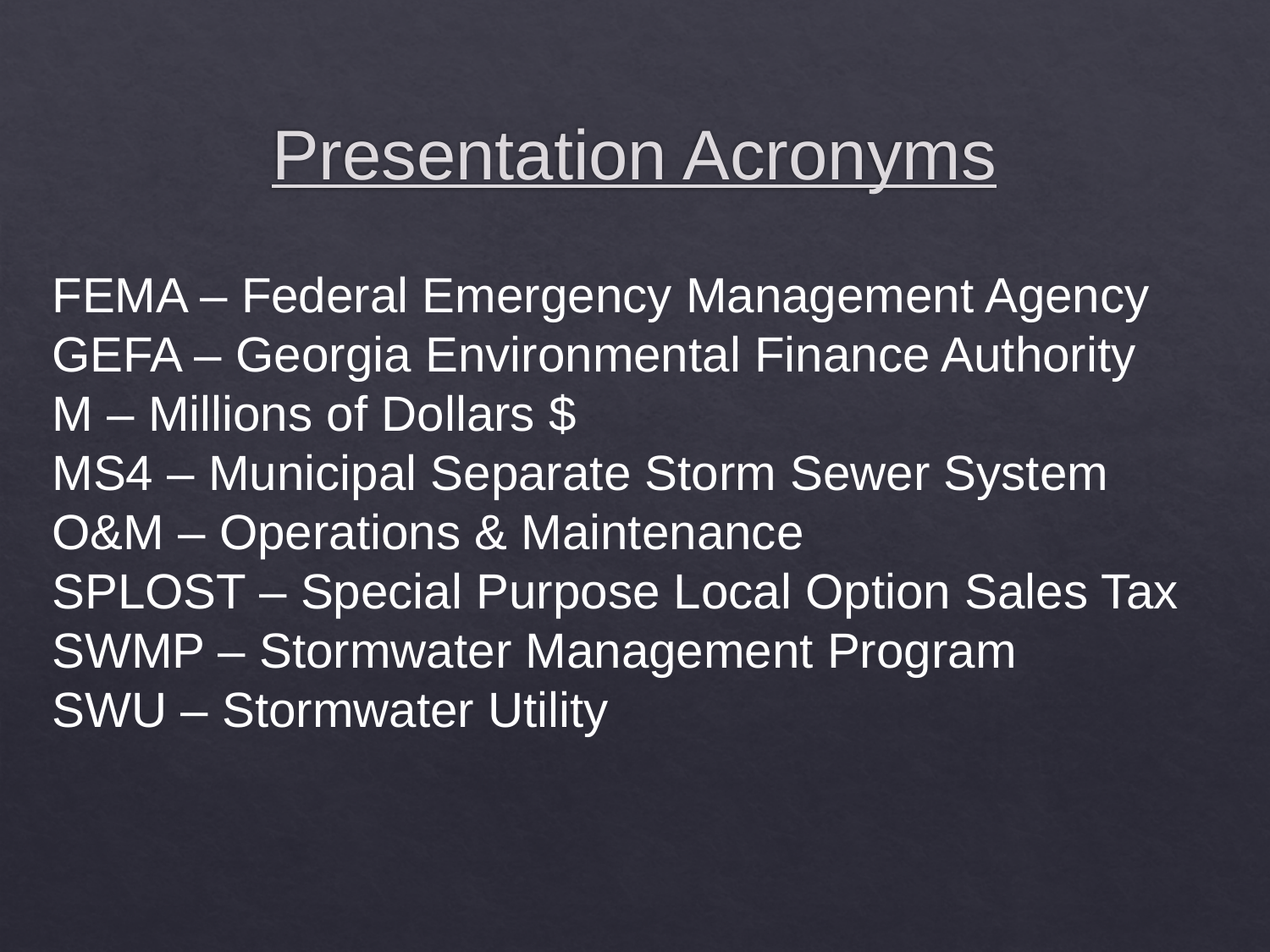

# Presentation Acronyms
FEMA – Federal Emergency Management Agency
GEFA – Georgia Environmental Finance Authority
M – Millions of Dollars $
MS4 – Municipal Separate Storm Sewer System
O&M – Operations & Maintenance
SPLOST – Special Purpose Local Option Sales Tax
SWMP – Stormwater Management Program
SWU – Stormwater Utility